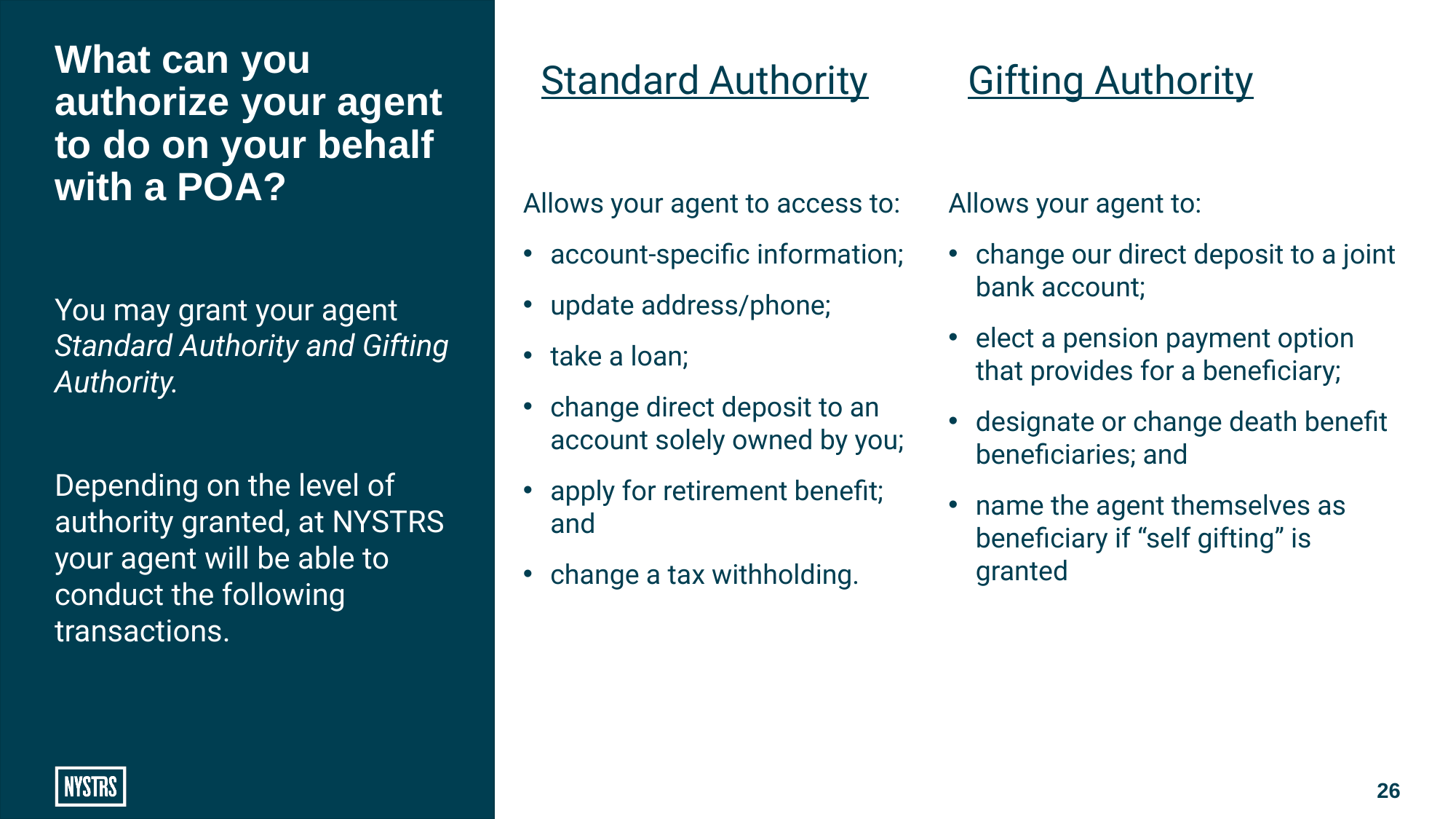

# What can you authorize your agent to do on your behalf with a POA?
  Standard Authority

Allows your agent to access to:
account-specific information;
update address/phone;
take a loan;
change direct deposit to an account solely owned by you;
apply for retirement benefit; and
change a tax withholding.
  Gifting Authority

Allows your agent to:
change our direct deposit to a joint bank account;
elect a pension payment option that provides for a beneficiary;
designate or change death benefit beneficiaries; and
name the agent themselves as beneficiary if “self gifting” is granted
You may grant your agent Standard Authority and Gifting Authority.

Depending on the level of authority granted, at NYSTRS your agent will be able to conduct the following transactions.
26